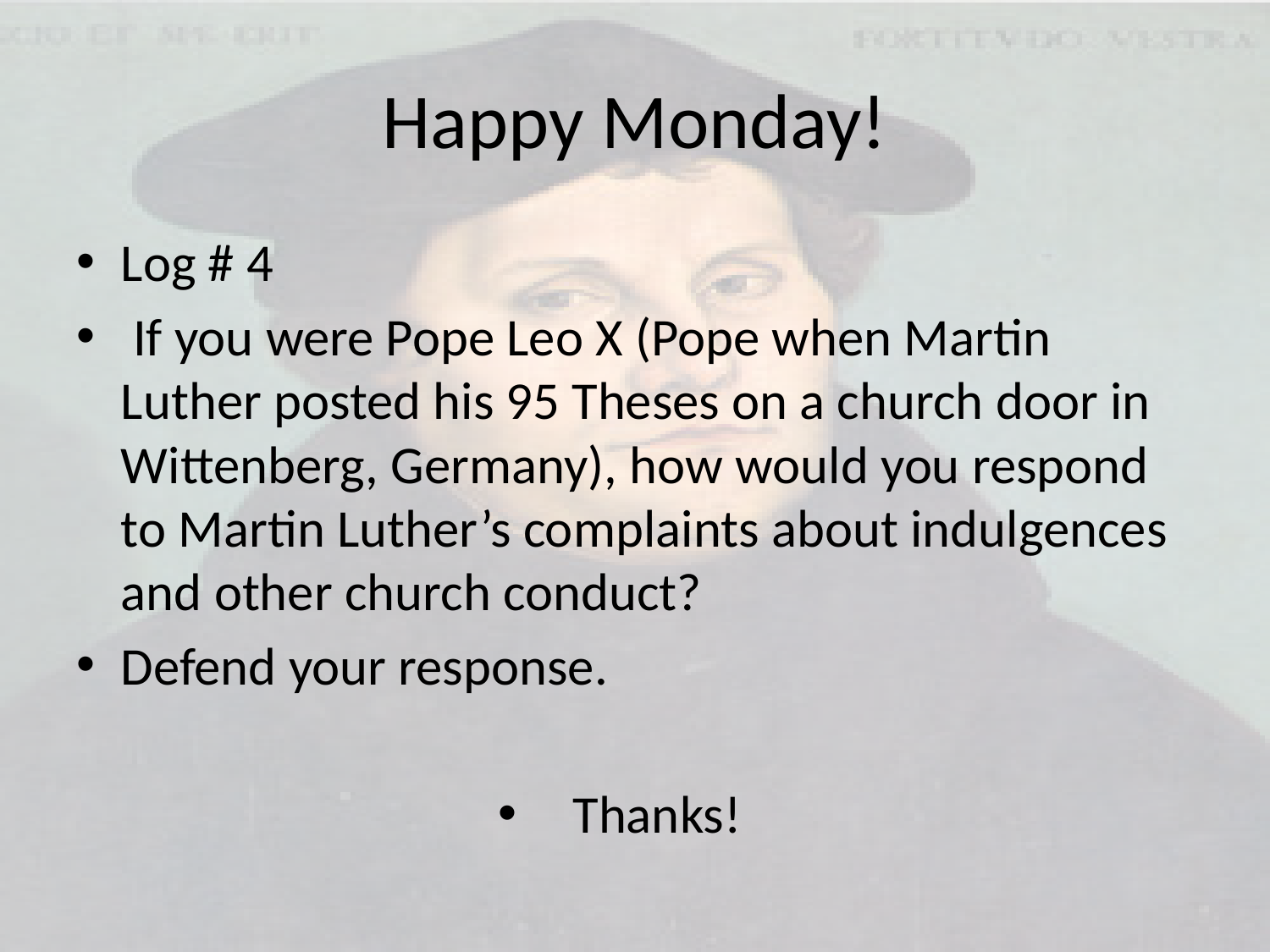

# Happy Monday!
Log # 4
 If you were Pope Leo X (Pope when Martin Luther posted his 95 Theses on a church door in Wittenberg, Germany), how would you respond to Martin Luther’s complaints about indulgences and other church conduct?
Defend your response.

Thanks!